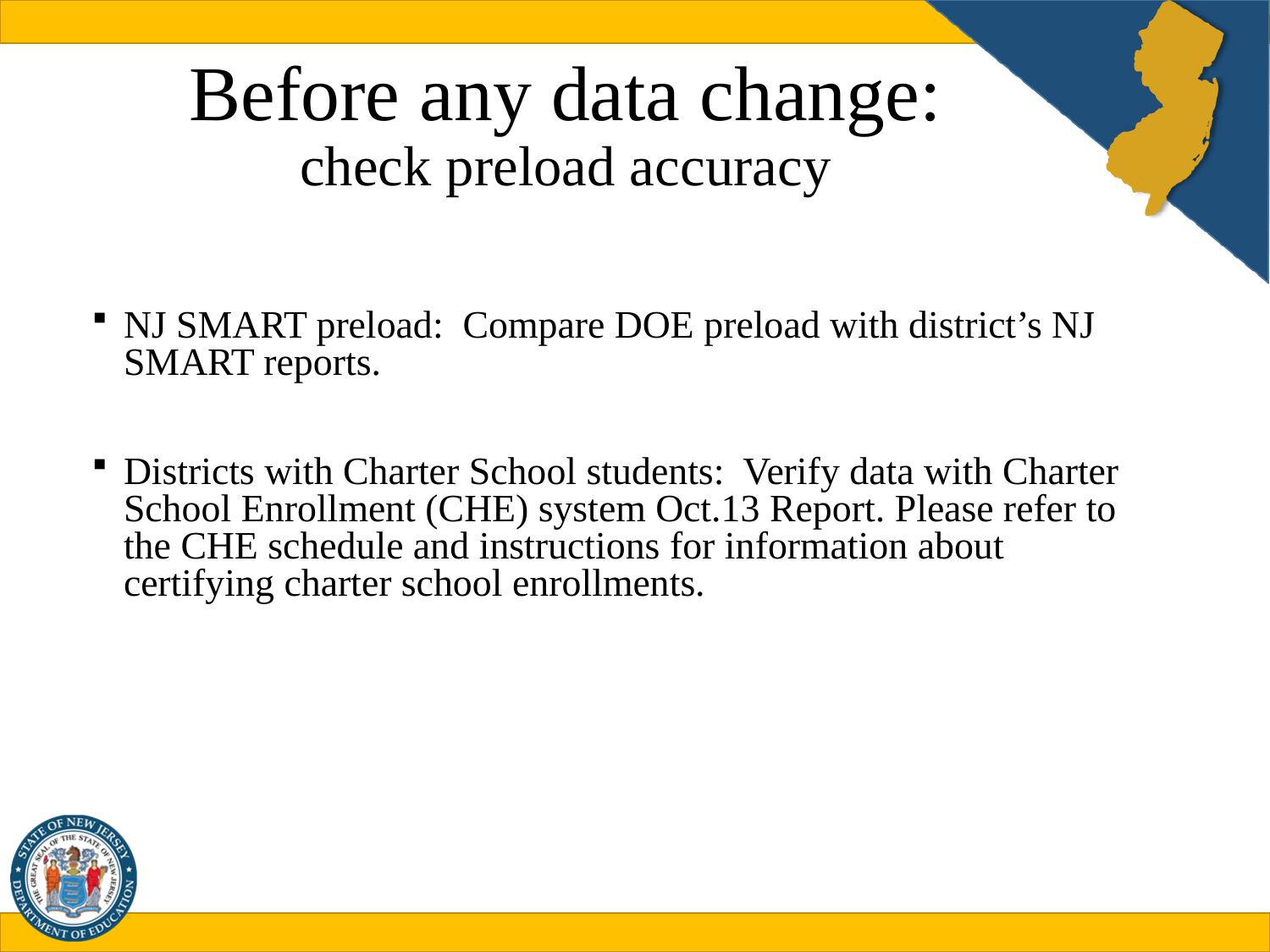

# Before any data change: check preload accuracy
NJ SMART preload:  Compare DOE preload with district’s NJ SMART reports.

Districts with Charter School students:  Verify data with Charter School Enrollment (CHE) system Oct.13 Report. Please refer to the CHE schedule and instructions for information about certifying charter school enrollments.